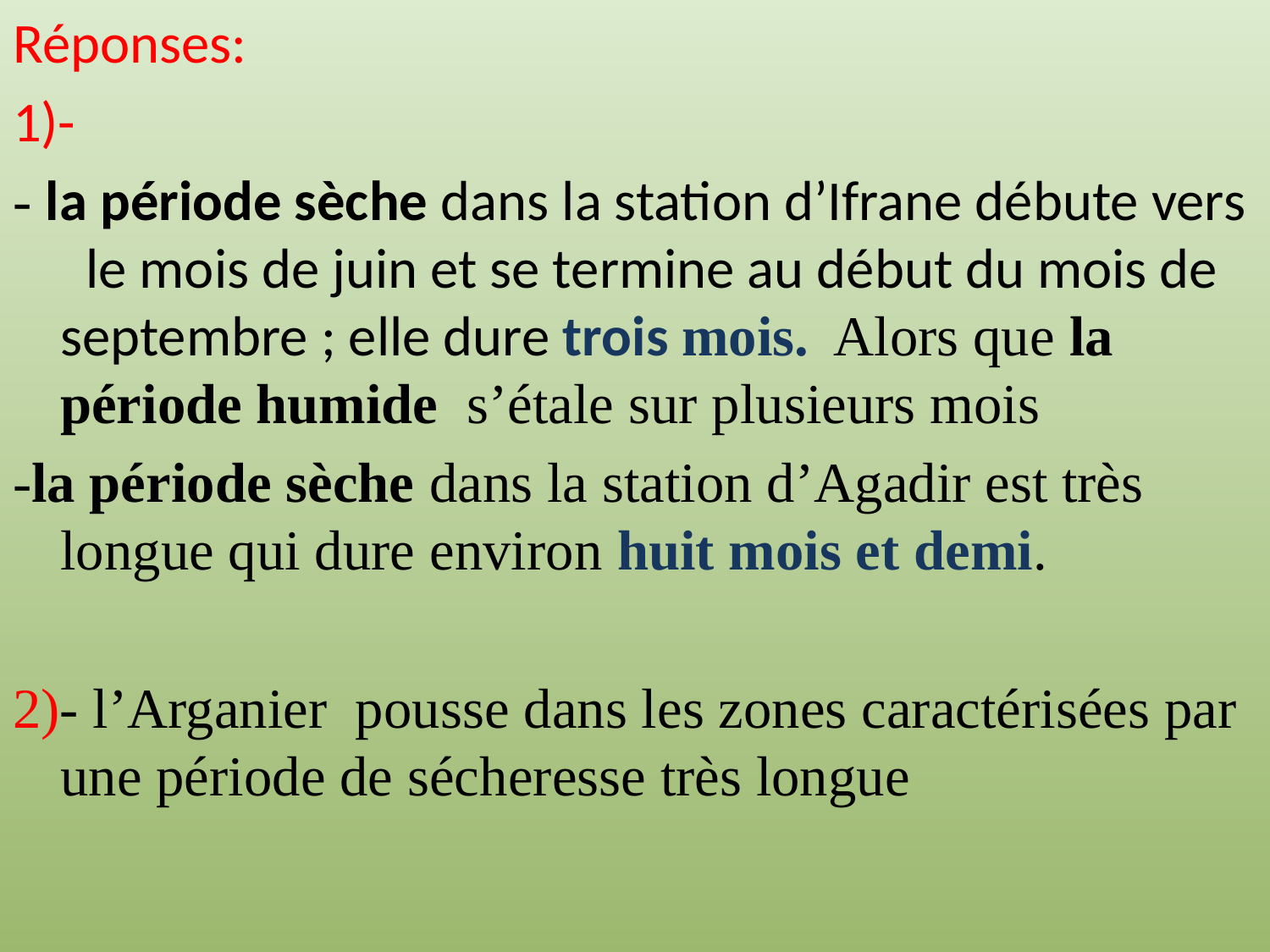

Réponses:
1)-
- la période sèche dans la station d’Ifrane débute vers   le mois de juin et se termine au début du mois de septembre ; elle dure trois mois. Alors que la période humide  s’étale sur plusieurs mois
-la période sèche dans la station d’Agadir est très longue qui dure environ huit mois et demi.

2)- l’Arganier  pousse dans les zones caractérisées par une période de sécheresse très longue